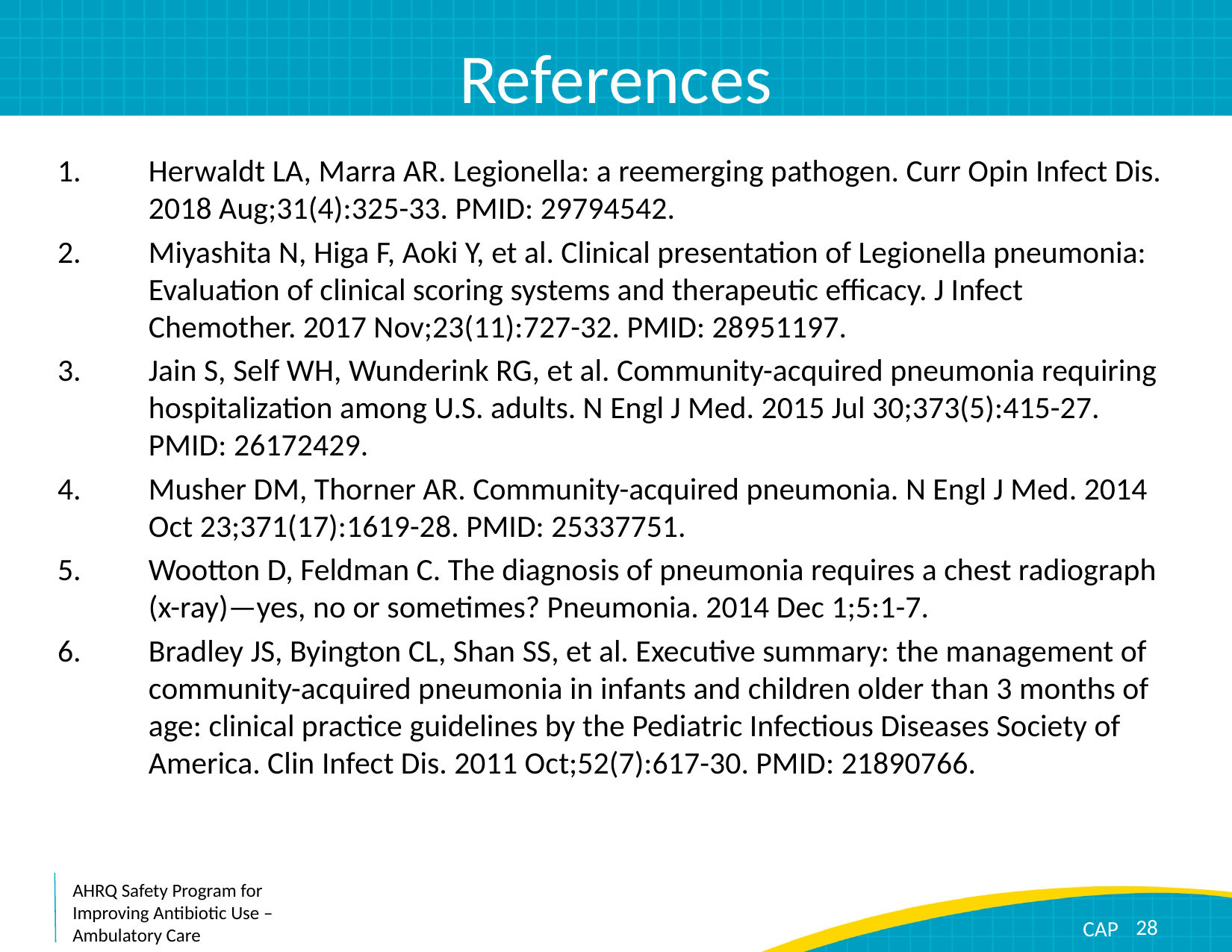

# References
Herwaldt LA, Marra AR. Legionella: a reemerging pathogen. Curr Opin Infect Dis. 2018 Aug;31(4):325-33. PMID: 29794542.
Miyashita N, Higa F, Aoki Y, et al. Clinical presentation of Legionella pneumonia: Evaluation of clinical scoring systems and therapeutic efficacy. J Infect Chemother. 2017 Nov;23(11):727-32. PMID: 28951197.
Jain S, Self WH, Wunderink RG, et al. Community-acquired pneumonia requiring hospitalization among U.S. adults. N Engl J Med. 2015 Jul 30;373(5):415-27. PMID: 26172429.​
Musher DM, Thorner AR. Community-acquired pneumonia. N Engl J Med. 2014 Oct 23;371(17):1619-28. PMID: 25337751.​
Wootton D, Feldman C. The diagnosis of pneumonia requires a chest radiograph (x-ray)—yes, no or sometimes? Pneumonia. 2014 Dec 1;5:1-7.
Bradley JS, Byington CL, Shan SS, et al. Executive summary: the management of community-acquired pneumonia in infants and children older than 3 months of age: clinical practice guidelines by the Pediatric Infectious Diseases Society of America. Clin Infect Dis. 2011 Oct;52(7):617-30. PMID: 21890766.​

28